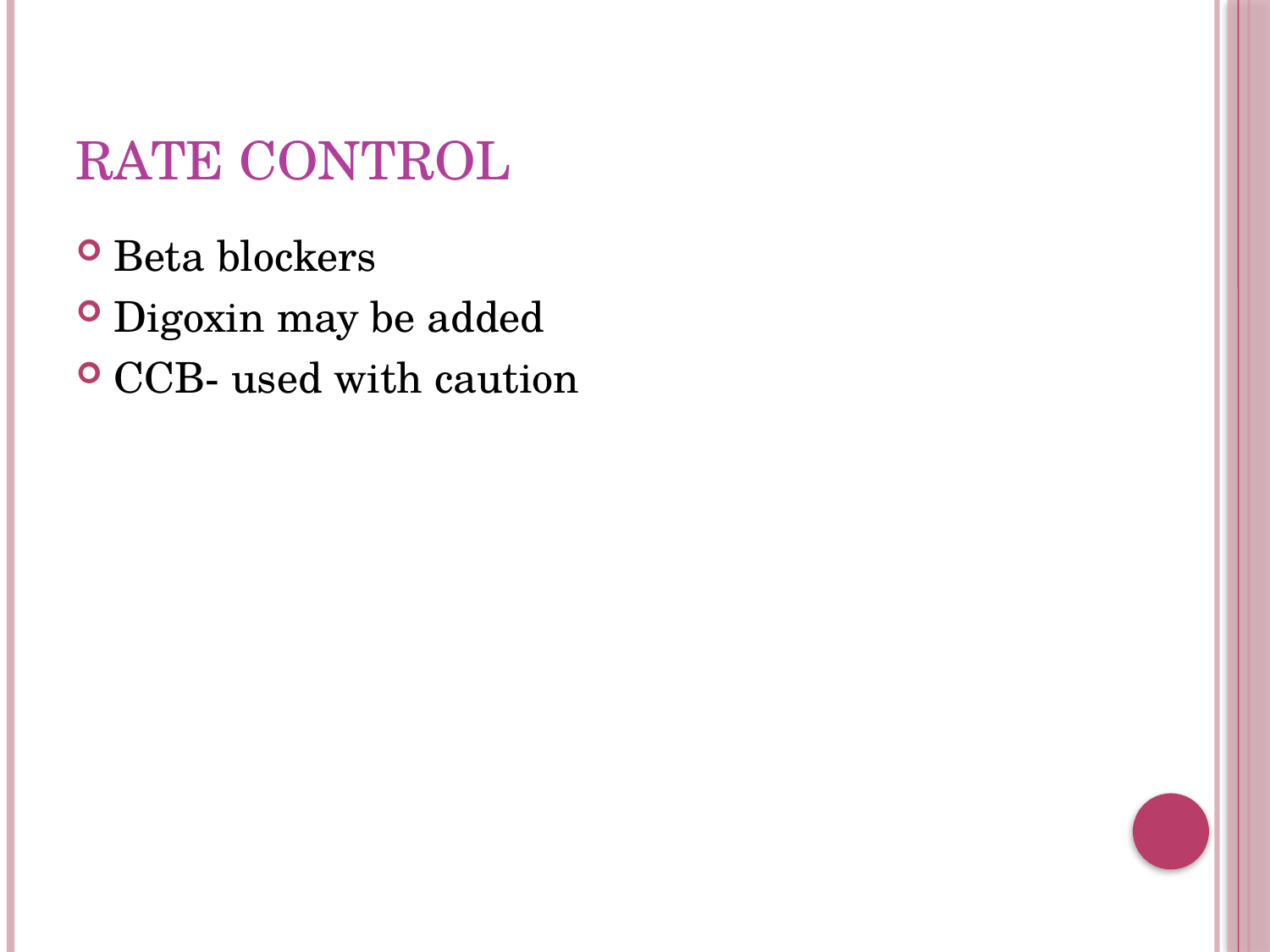

# Rate control
Beta blockers
Digoxin may be added
CCB- used with caution